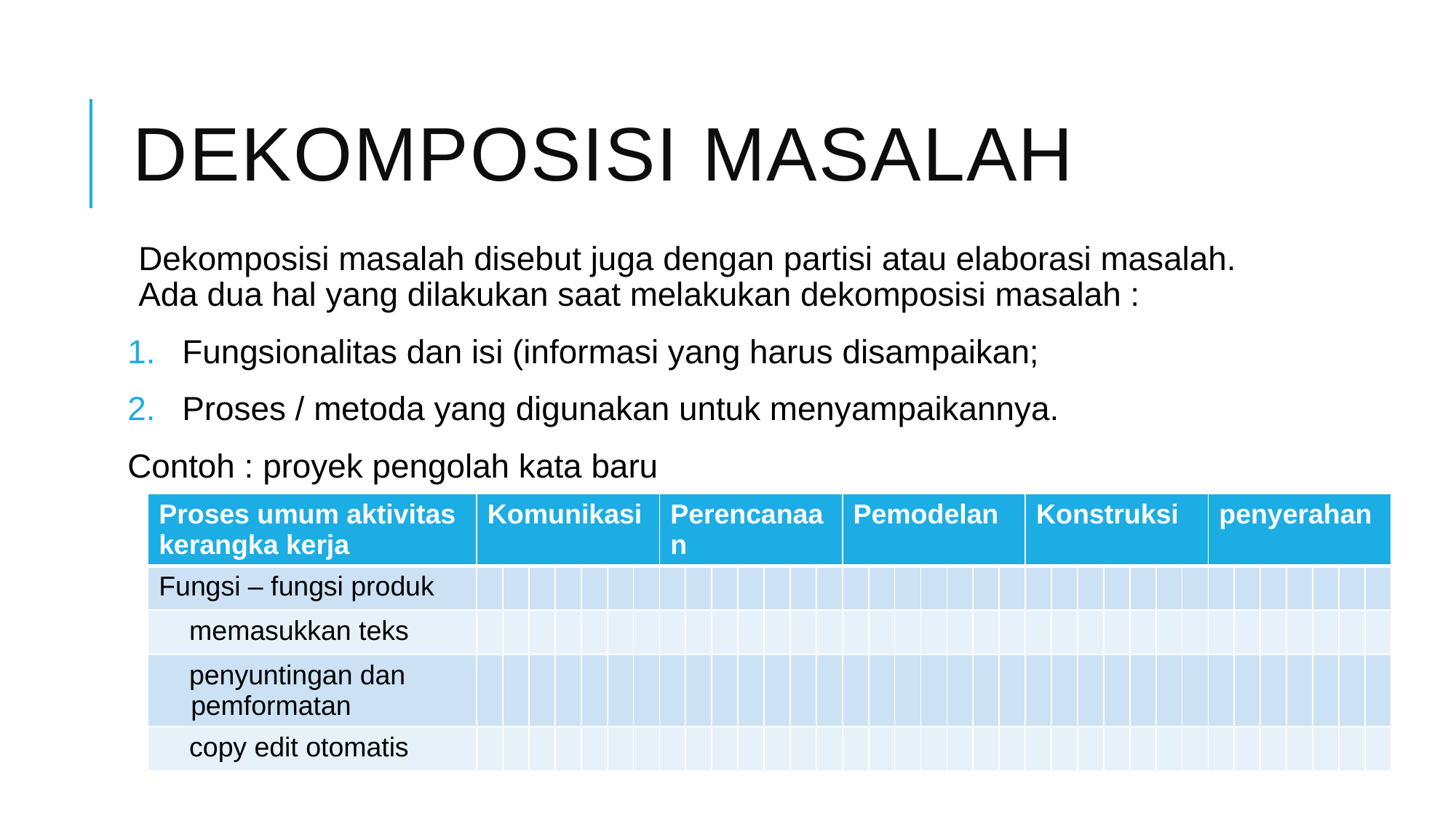

# Dekomposisi masalah
Dekomposisi masalah disebut juga dengan partisi atau elaborasi masalah. Ada dua hal yang dilakukan saat melakukan dekomposisi masalah :
Fungsionalitas dan isi (informasi yang harus disampaikan;
Proses / metoda yang digunakan untuk menyampaikannya.
Contoh : proyek pengolah kata baru

| Proses umum aktivitas kerangka kerja | Komunikasi |  |  |  |  |  |  | Perencanaan |  |  |  |  |  |  | Pemodelan |  |  |  |  |  |  | Konstruksi |  |  |  |  |  |  | penyerahan |  |  |  |  |  |  |
| --- | --- | --- | --- | --- | --- | --- | --- | --- | --- | --- | --- | --- | --- | --- | --- | --- | --- | --- | --- | --- | --- | --- | --- | --- | --- | --- | --- | --- | --- | --- | --- | --- | --- | --- | --- |
| Fungsi – fungsi produk |  |  |  |  |  |  |  |  |  |  |  |  |  |  |  |  |  |  |  |  |  |  |  |  |  |  |  |  |  |  |  |  |  |  |  |
| memasukkan teks |  |  |  |  |  |  |  |  |  |  |  |  |  |  |  |  |  |  |  |  |  |  |  |  |  |  |  |  |  |  |  |  |  |  |  |
| penyuntingan dan pemformatan |  |  |  |  |  |  |  |  |  |  |  |  |  |  |  |  |  |  |  |  |  |  |  |  |  |  |  |  |  |  |  |  |  |  |  |
| copy edit otomatis |  |  |  |  |  |  |  |  |  |  |  |  |  |  |  |  |  |  |  |  |  |  |  |  |  |  |  |  |  |  |  |  |  |  |  |